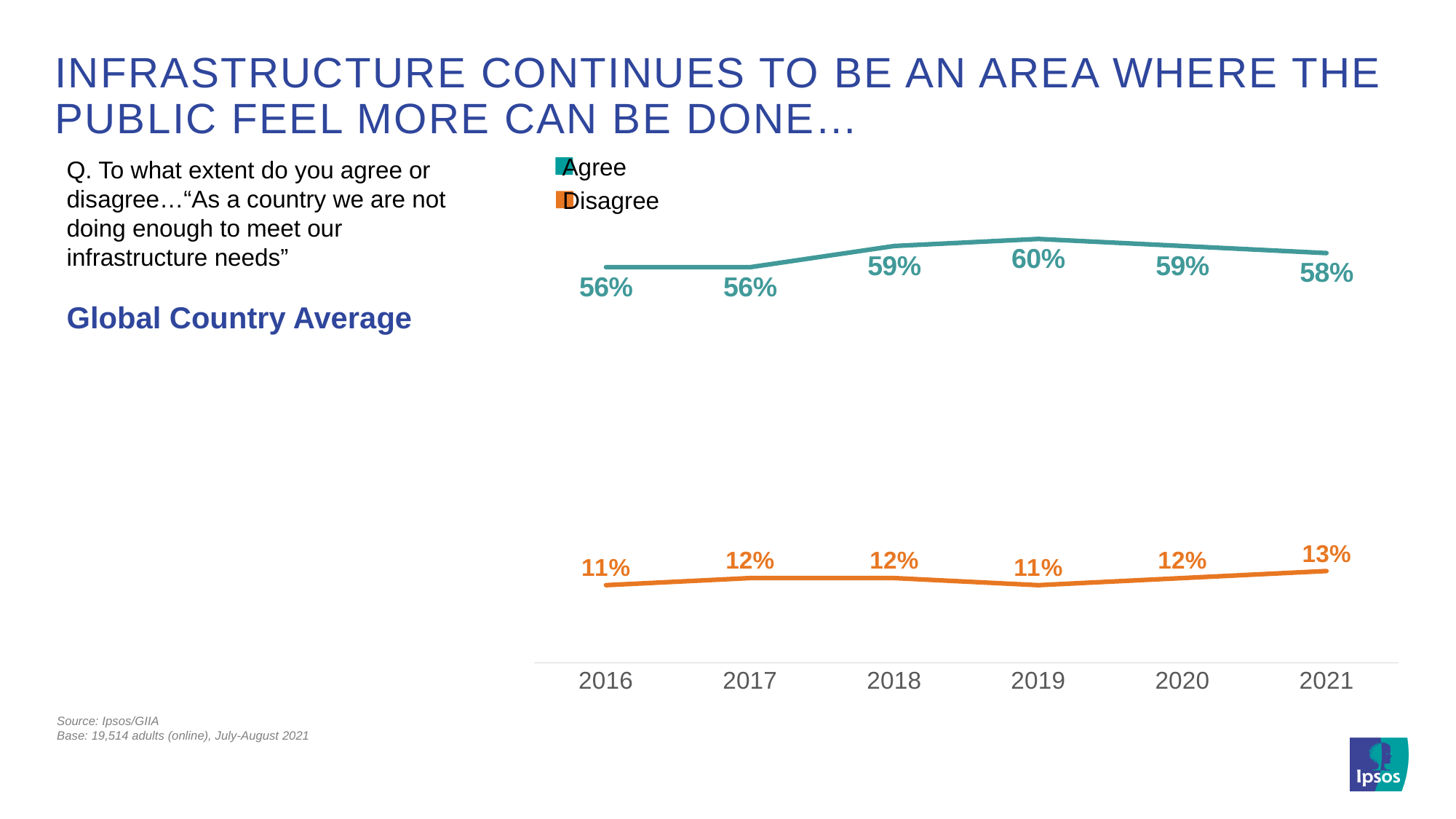

# Infrastructure continues to be an area where the public feel more can be done…
Q. To what extent do you agree or disagree…“As a country we are not doing enough to meet our infrastructure needs”
Global Country Average

### Chart

| Category | Agree | Disagree |
|---|---|---|
| 2016 | 0.56 | 0.11 |
| 2017 | 0.56 | 0.12 |
| 2018 | 0.59 | 0.12 |
| 2019 | 0.6 | 0.11 |
| 2020 | 0.59 | 0.12 |
| 2021 | 0.58 | 0.13 |
Agree
Disagree
Source: Ipsos/GIIA
Base: 19,514 adults (online), July-August 2021